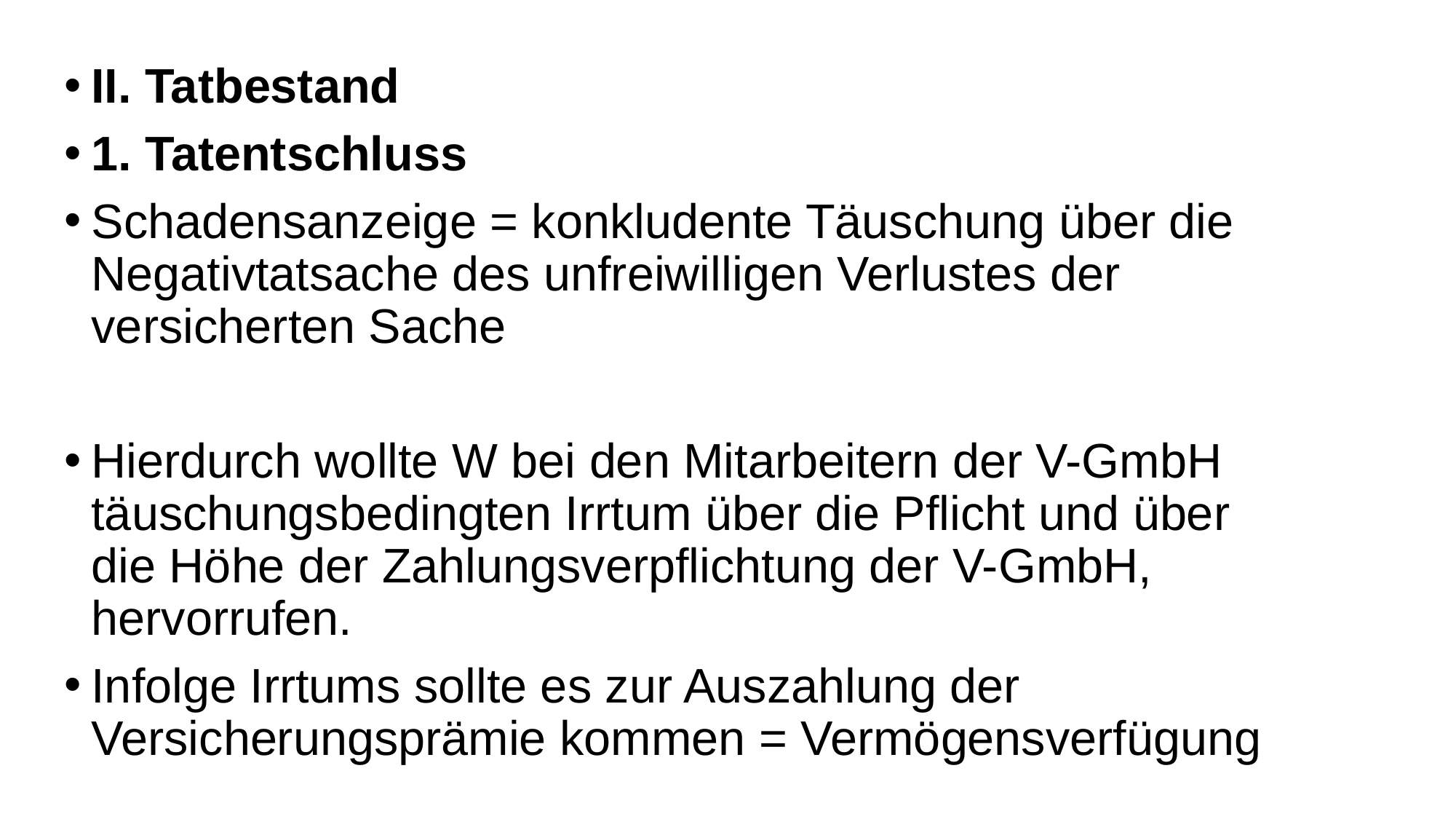

II. Tatbestand
1. Tatentschluss
Schadensanzeige = konkludente Täuschung über die Negativtatsache des unfreiwilligen Verlustes der versicherten Sache

Hierdurch wollte W bei den Mitarbeitern der V-GmbH täuschungsbedingten Irrtum über die Pflicht und über die Höhe der Zahlungsverpflichtung der V-GmbH, hervorrufen.
Infolge Irrtums sollte es zur Auszahlung der Versicherungsprämie kommen = Vermögensverfügung